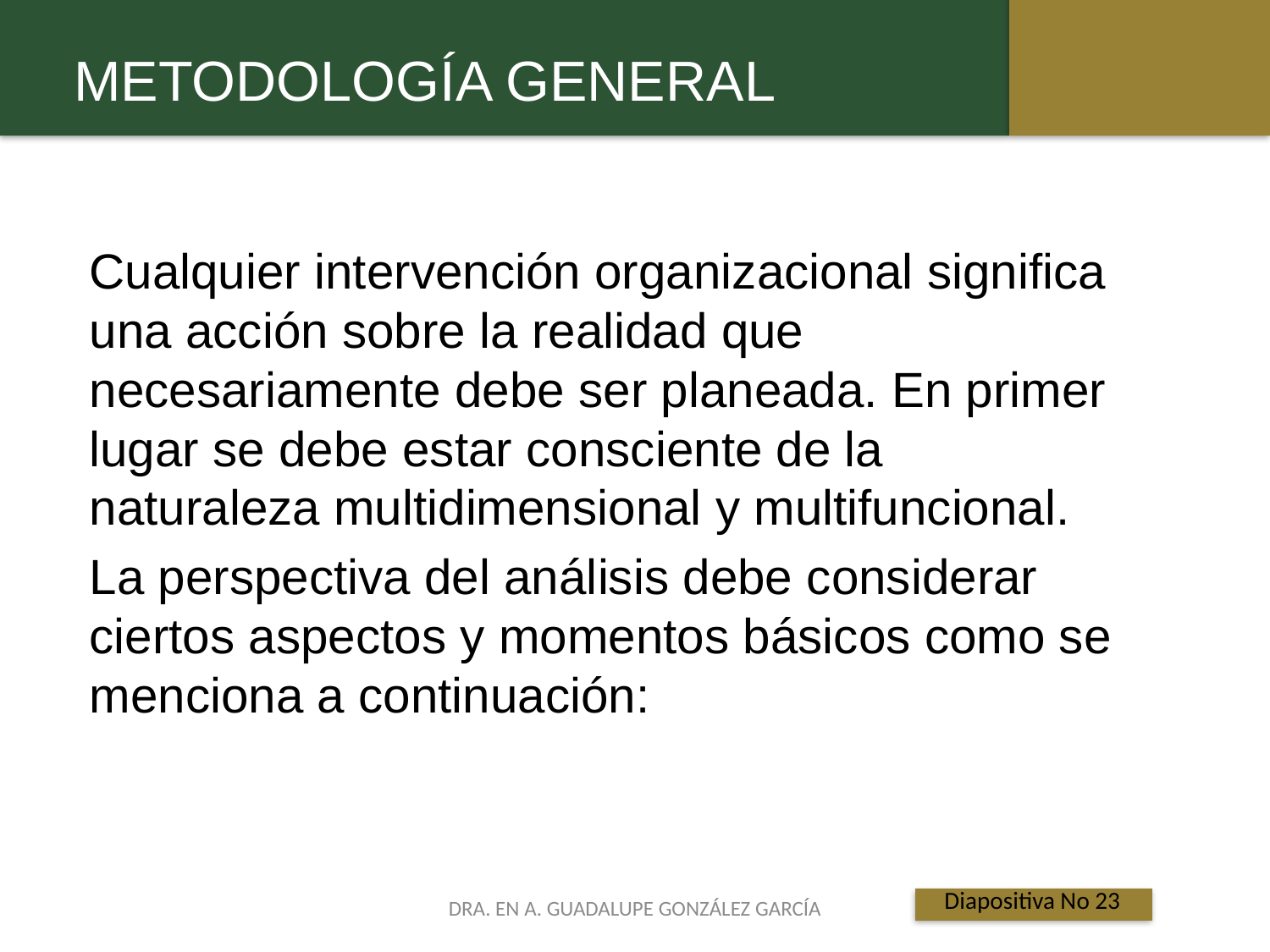

METODOLOGÍA GENERAL

Cualquier intervención organizacional significa una acción sobre la realidad que necesariamente debe ser planeada. En primer lugar se debe estar consciente de la naturaleza multidimensional y multifuncional.
La perspectiva del análisis debe considerar ciertos aspectos y momentos básicos como se menciona a continuación:

                                          Titulo de la presentación
Diapositiva No 23
DRA. EN A. GUADALUPE GONZÁLEZ GARCÍA